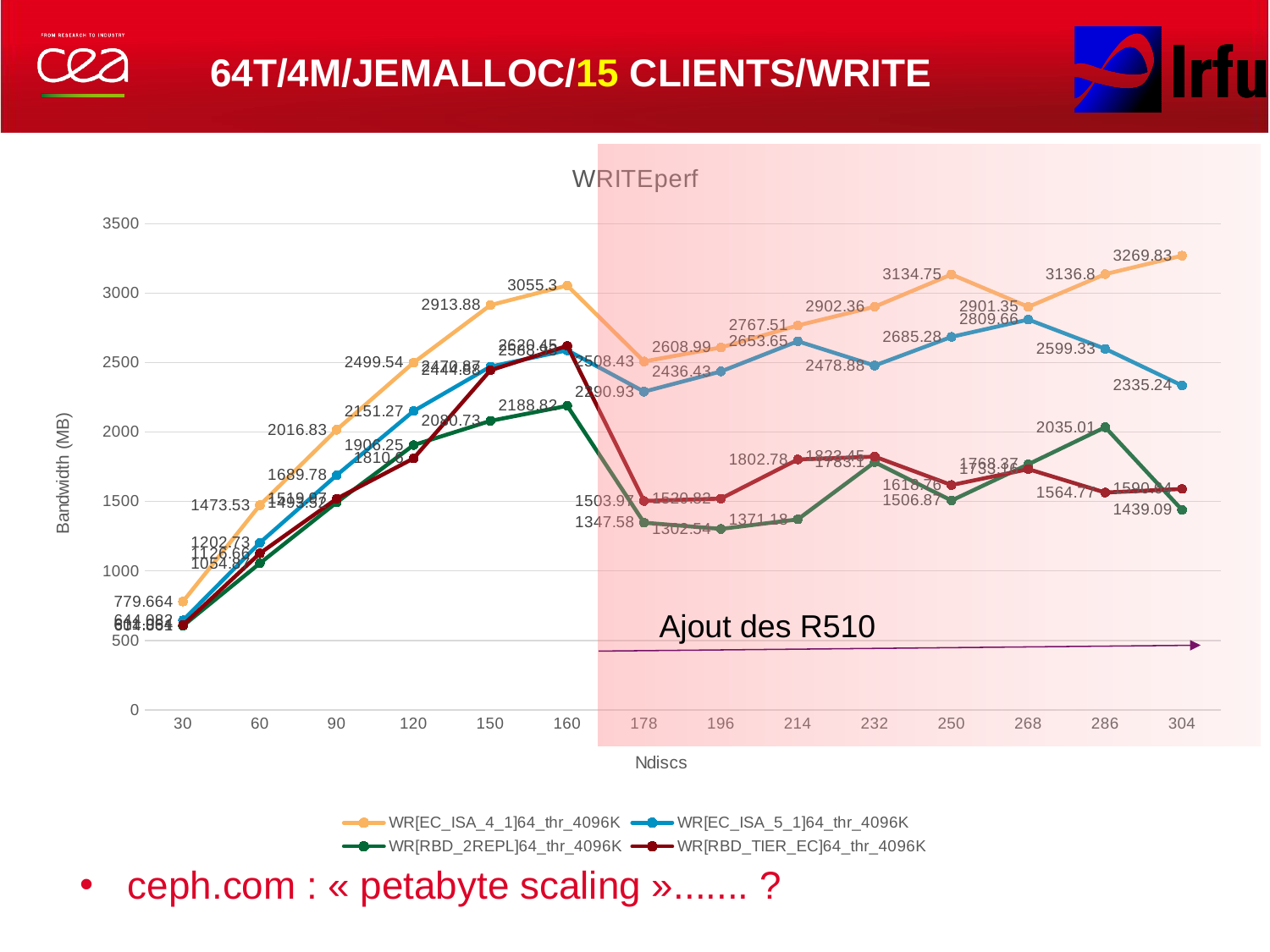

# 64T/4M/jemalloc/15 Clients/write

### Chart: WRITEperf

| Category | WR[EC_ISA_4_1]64_thr_4096K | WR[EC_ISA_5_1]64_thr_4096K | WR[RBD_2REPL]64_thr_4096K | WR[RBD_TIER_EC]64_thr_4096K |
|---|---|---|---|---|
| 30 | 779.664 | 644.082 | 604.861 | 611.054 |
| 60 | 1473.53 | 1202.73 | 1054.87 | 1126.66 |
| 90 | 2016.83 | 1689.78 | 1493.52 | 1519.97 |
| 120 | 2499.54 | 2151.27 | 1906.25 | 1810.6 |
| 150 | 2913.88 | 2470.87 | 2080.73 | 2444.88 |
| 160 | 3055.3 | 2588.93 | 2188.82 | 2620.45 |
| 178 | 2508.43 | 2290.93 | 1347.58 | 1503.97 |
| 196 | 2608.99 | 2436.43 | 1302.54 | 1520.82 |
| 214 | 2767.51 | 2653.65 | 1371.18 | 1802.78 |
| 232 | 2902.36 | 2478.88 | 1783.1 | 1823.45 |
| 250 | 3134.75 | 2685.28 | 1506.87 | 1618.76 |
| 268 | 2901.35 | 2809.66 | 1768.37 | 1733.16 |
| 286 | 3136.8 | 2599.33 | 2035.01 | 1564.77 |
| 304 | 3269.83 | 2335.24 | 1439.09 | 1590.64 |
Ajout des R510
ceph.com : « petabyte scaling »....... ?